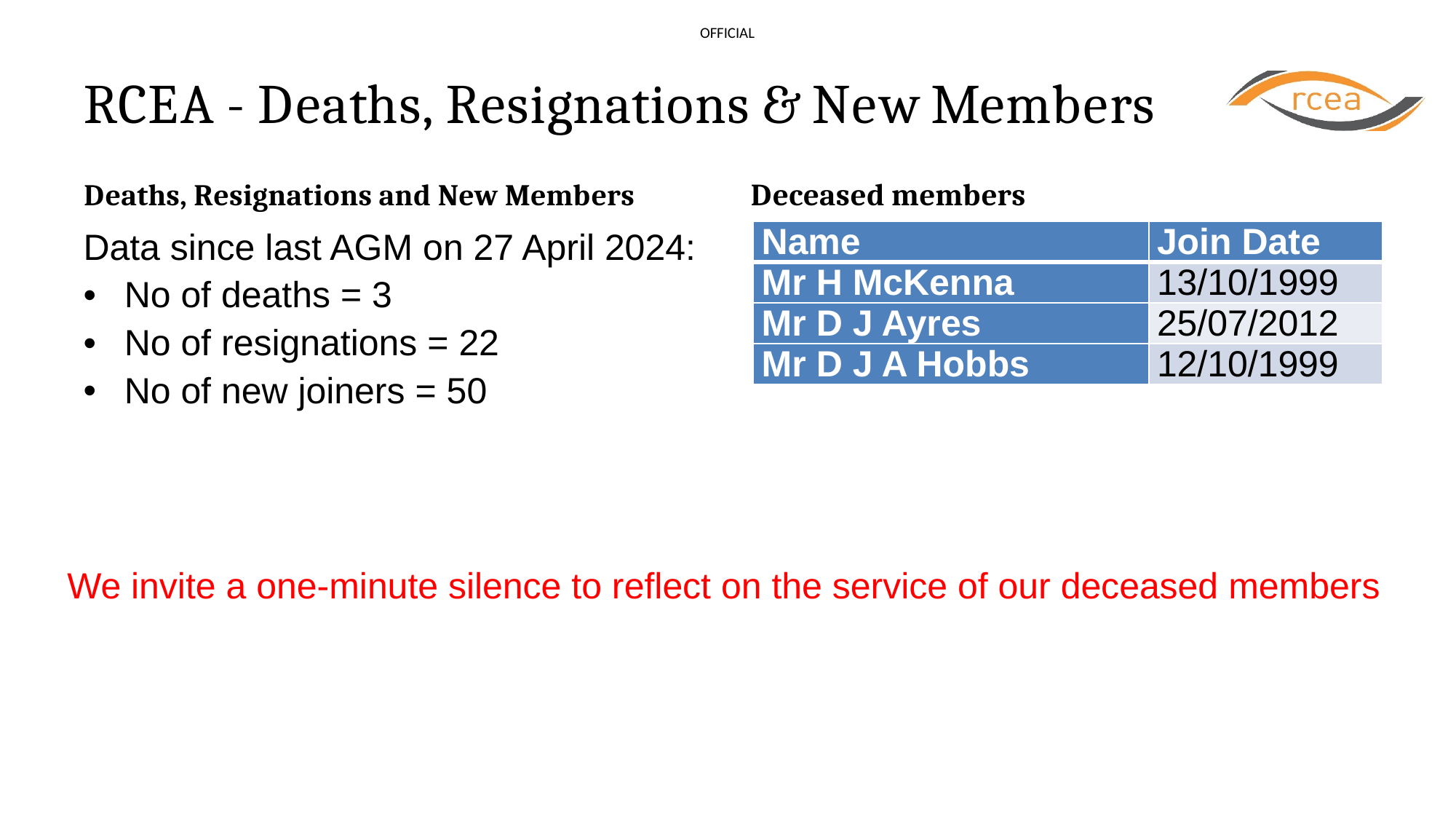

# RCEA - Deaths, Resignations & New Members
Deaths, Resignations and New Members
Deceased members
Data since last AGM on 27 April 2024:
No of deaths = 3
No of resignations = 22
No of new joiners = 50
| Name | Join Date |
| --- | --- |
| Mr H McKenna | 13/10/1999 |
| Mr D J Ayres | 25/07/2012 |
| Mr D J A Hobbs | 12/10/1999 |
We invite a one-minute silence to reflect on the service of our deceased members